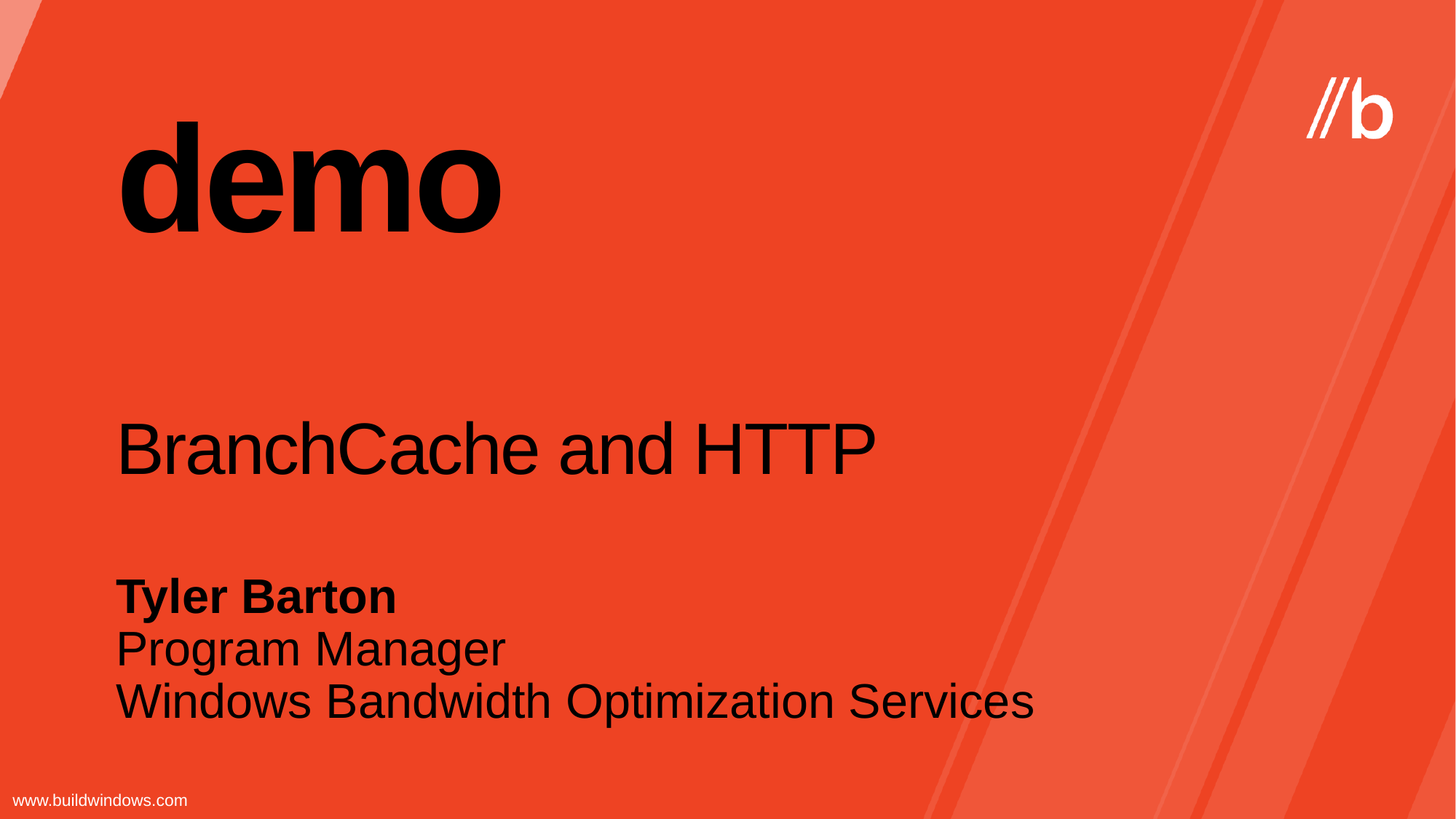

demo
# BranchCache and HTTP
Tyler Barton
Program Manager
Windows Bandwidth Optimization Services